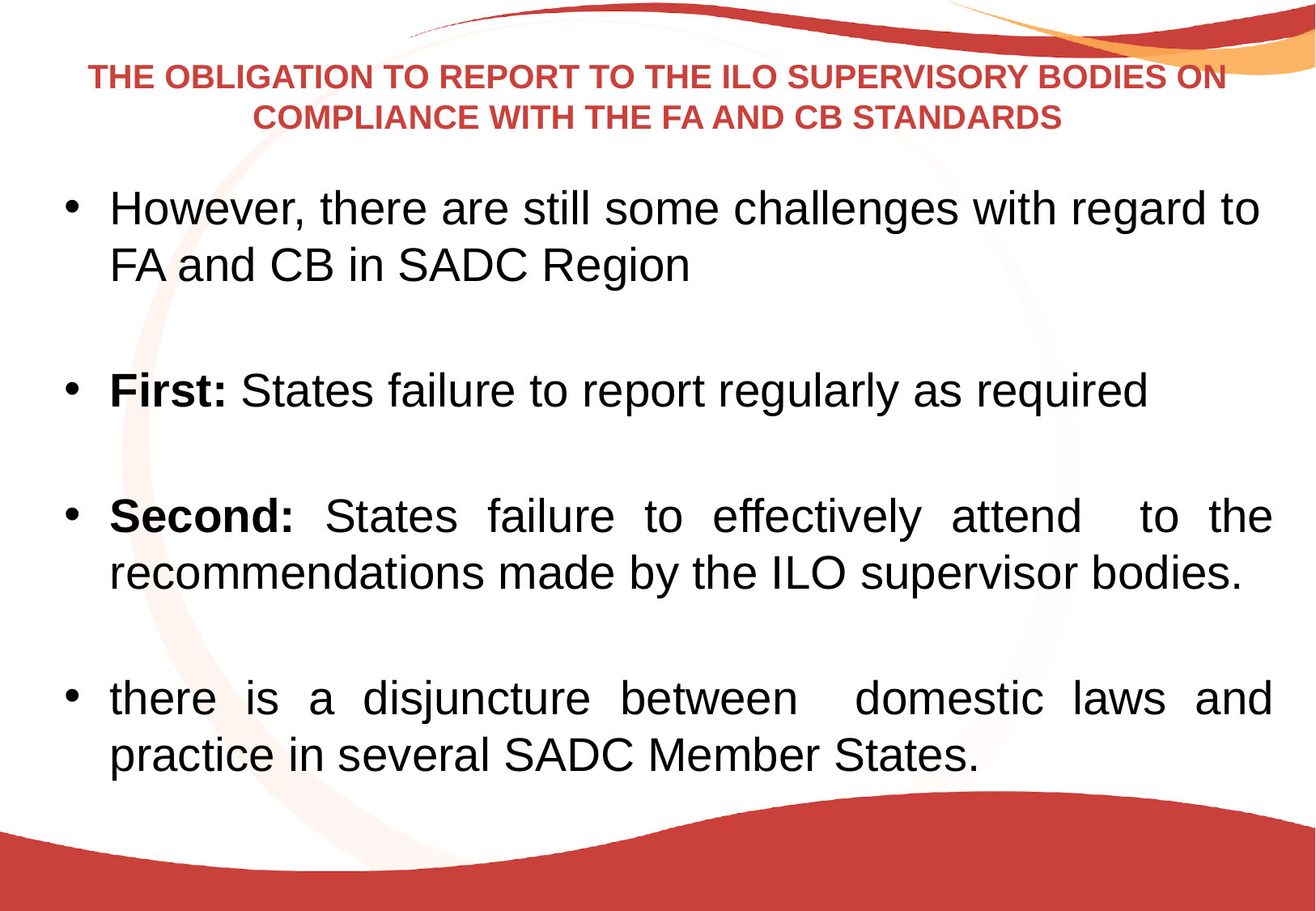

# THE OBLIGATION TO REPORT TO THE ILO SUPERVISORY BODIES ON COMPLIANCE WITH THE FA AND CB STANDARDS
However, there are still some challenges with regard to  FA and CB in SADC Region

First: States failure to report regularly as required

Second: States failure to effectively attend  to the recommendations made by the ILO supervisor bodies.

there is a disjuncture between  domestic laws and practice in several SADC Member States.